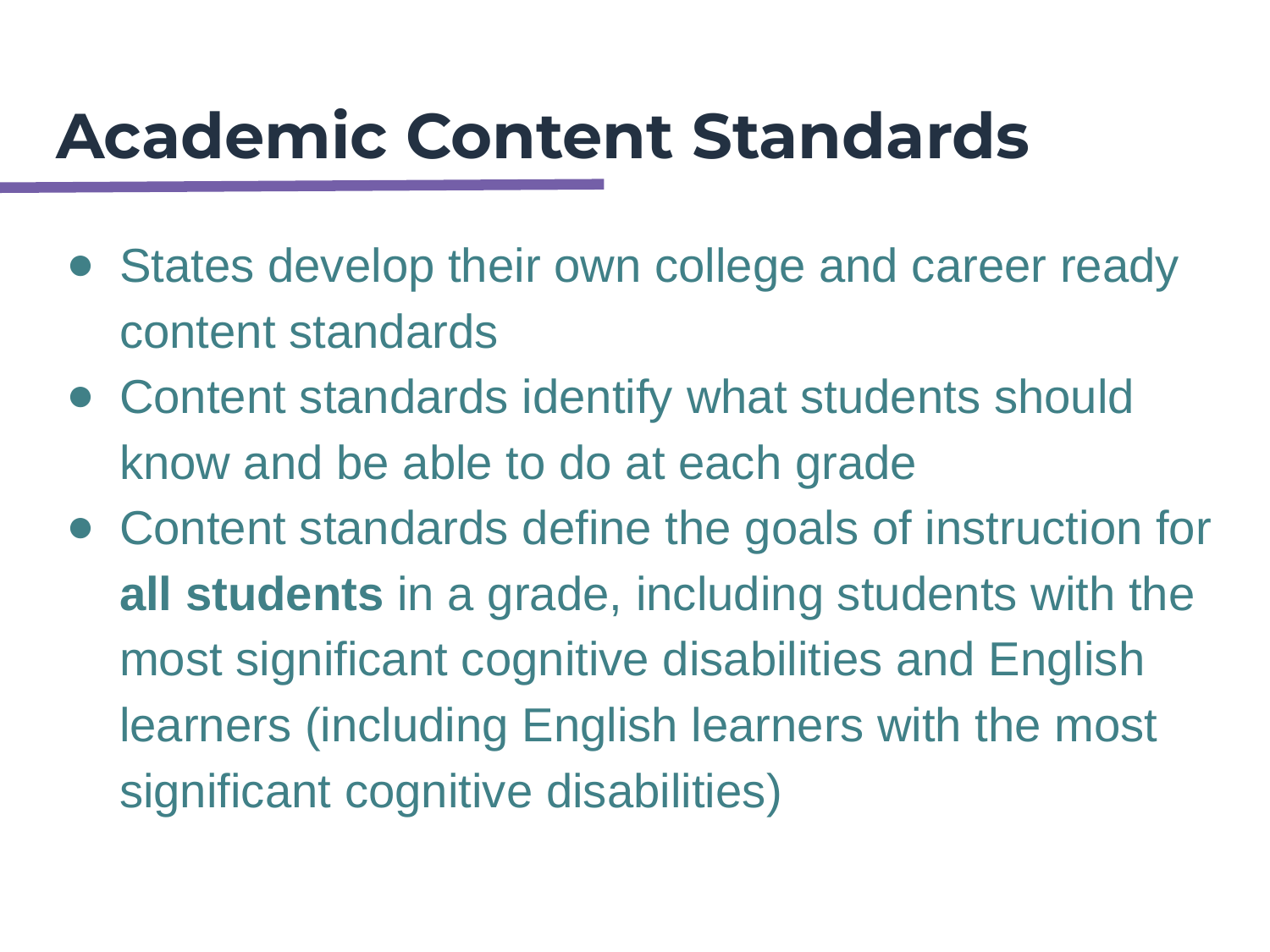

# Academic Content Standards
States develop their own college and career ready content standards
Content standards identify what students should know and be able to do at each grade
Content standards define the goals of instruction for all students in a grade, including students with the most significant cognitive disabilities and English learners (including English learners with the most significant cognitive disabilities)